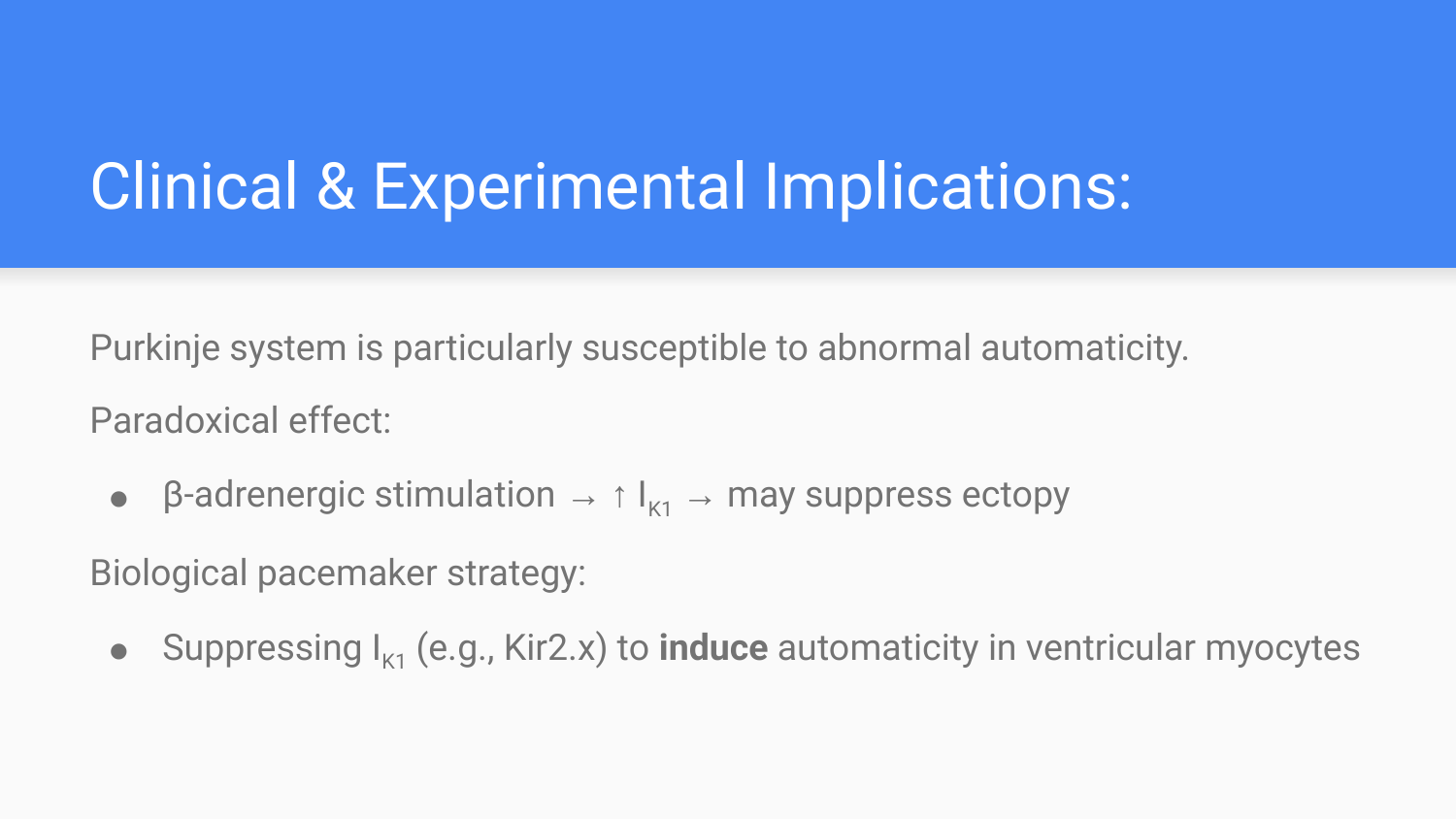

# Clinical & Experimental Implications:
Purkinje system is particularly susceptible to abnormal automaticity.
Paradoxical effect:
β-adrenergic stimulation → ↑ IK1 → may suppress ectopy
Biological pacemaker strategy:
Suppressing IK1 (e.g., Kir2.x) to induce automaticity in ventricular myocytes